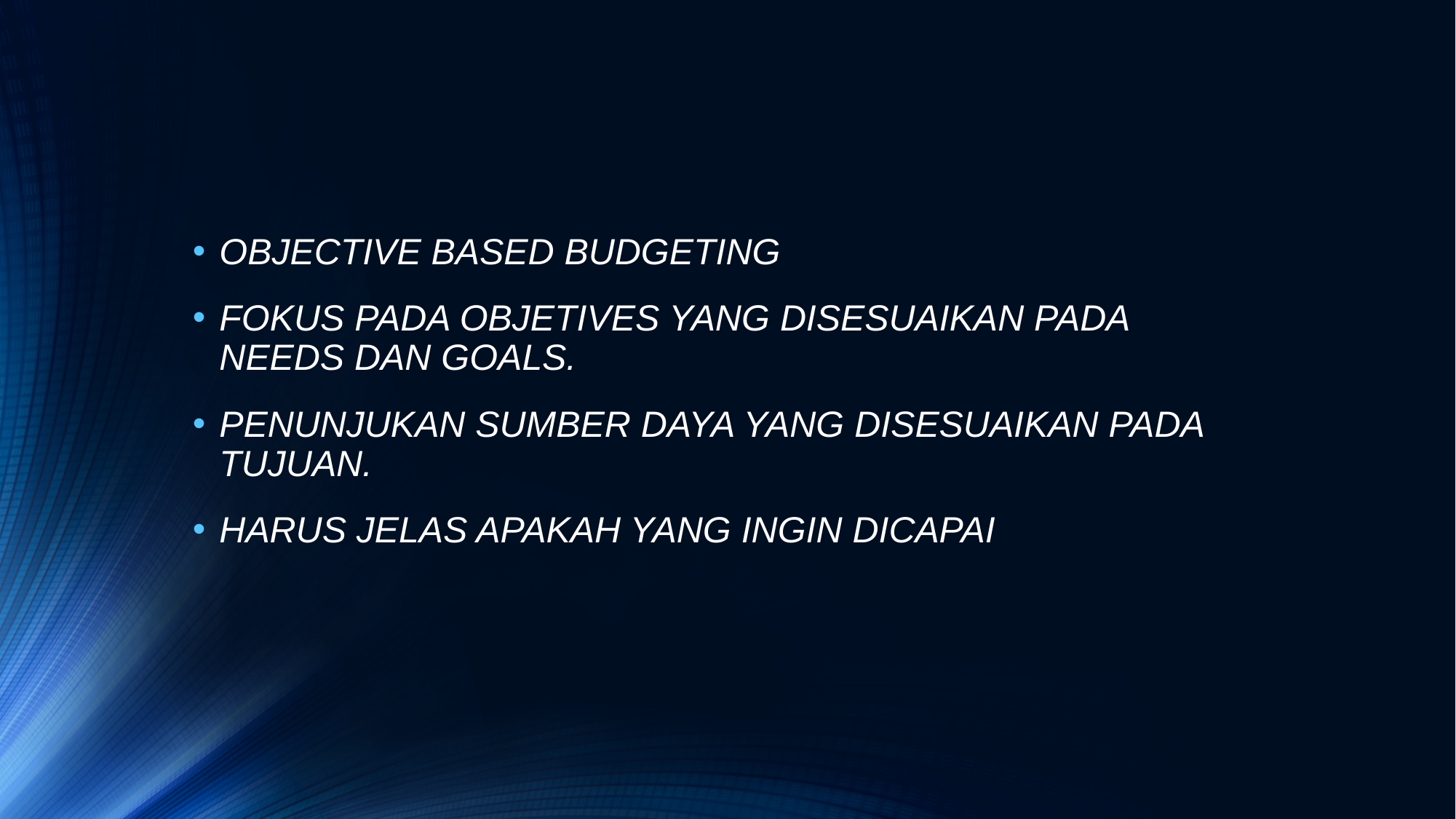

#
OBJECTIVE BASED BUDGETING
FOKUS PADA OBJETIVES YANG DISESUAIKAN PADA NEEDS DAN GOALS.
PENUNJUKAN SUMBER DAYA YANG DISESUAIKAN PADA TUJUAN.
HARUS JELAS APAKAH YANG INGIN DICAPAI